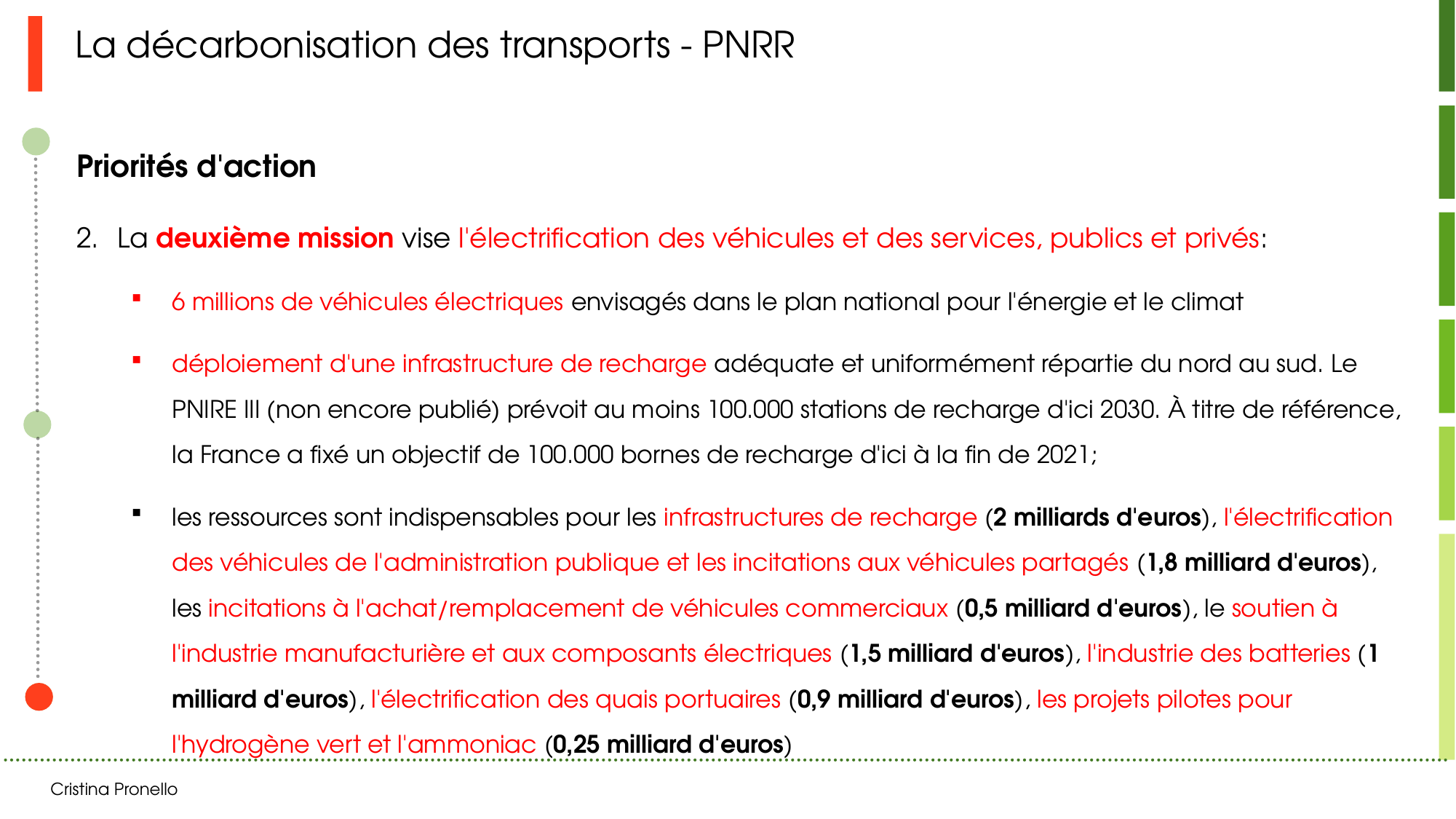

La décarbonisation des transports - PNRR

Priorités d'action
La deuxième mission vise l'électrification des véhicules et des services, publics et privés:
6 millions de véhicules électriques envisagés dans le plan national pour l'énergie et le climat
déploiement d'une infrastructure de recharge adéquate et uniformément répartie du nord au sud. Le PNIRE III (non encore publié) prévoit au moins 100.000 stations de recharge d'ici 2030. À titre de référence, la France a fixé un objectif de 100.000 bornes de recharge d'ici à la fin de 2021;
les ressources sont indispensables pour les infrastructures de recharge (2 milliards d'euros), l'électrification des véhicules de l'administration publique et les incitations aux véhicules partagés (1,8 milliard d'euros), les incitations à l'achat/remplacement de véhicules commerciaux (0,5 milliard d'euros), le soutien à l'industrie manufacturière et aux composants électriques (1,5 milliard d'euros), l'industrie des batteries (1 milliard d'euros), l'électrification des quais portuaires (0,9 milliard d'euros), les projets pilotes pour l'hydrogène vert et l'ammoniac (0,25 milliard d'euros)

Cristina Pronello